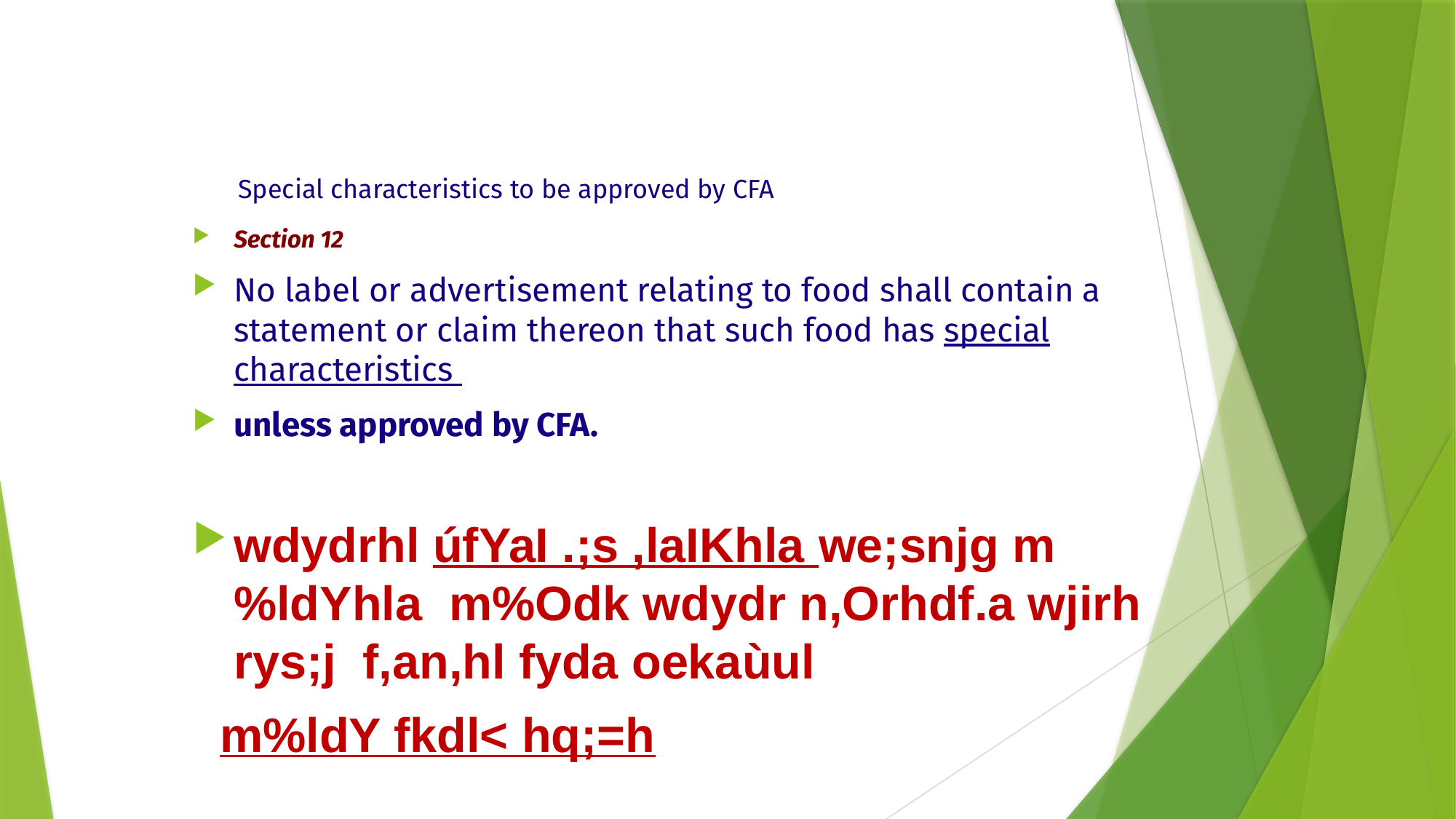

# Special characteristics to be approved by CFA
Section 12
No label or advertisement relating to food shall contain a statement or claim thereon that such food has special characteristics
unless approved by CFA.

wdydrhl úfYaI .;s ,laIKhla we;snjg m%ldYhla  m%Odk wdydr n,Orhdf.a wjirh rys;j  f,an,hl fyda oekaùul
  m%ldY fkdl< hq;=h